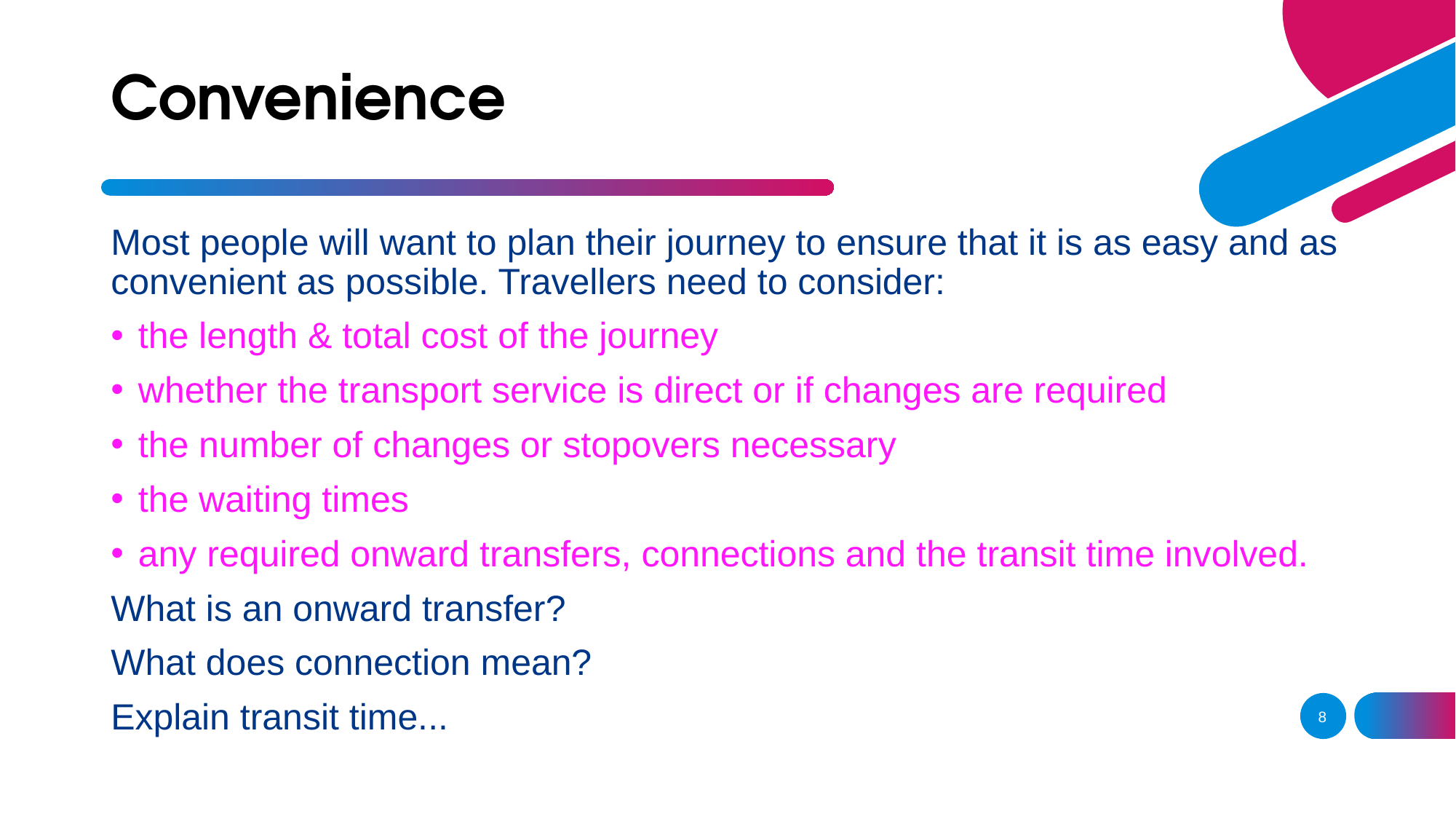

# Convenience
Most people will want to plan their journey to ensure that it is as easy and as convenient as possible. Travellers need to consider:
the length & total cost of the journey
whether the transport service is direct or if changes are required
the number of changes or stopovers necessary
the waiting times
any required onward transfers, connections and the transit time involved.
What is an onward transfer?
What does connection mean?
Explain transit time...

8